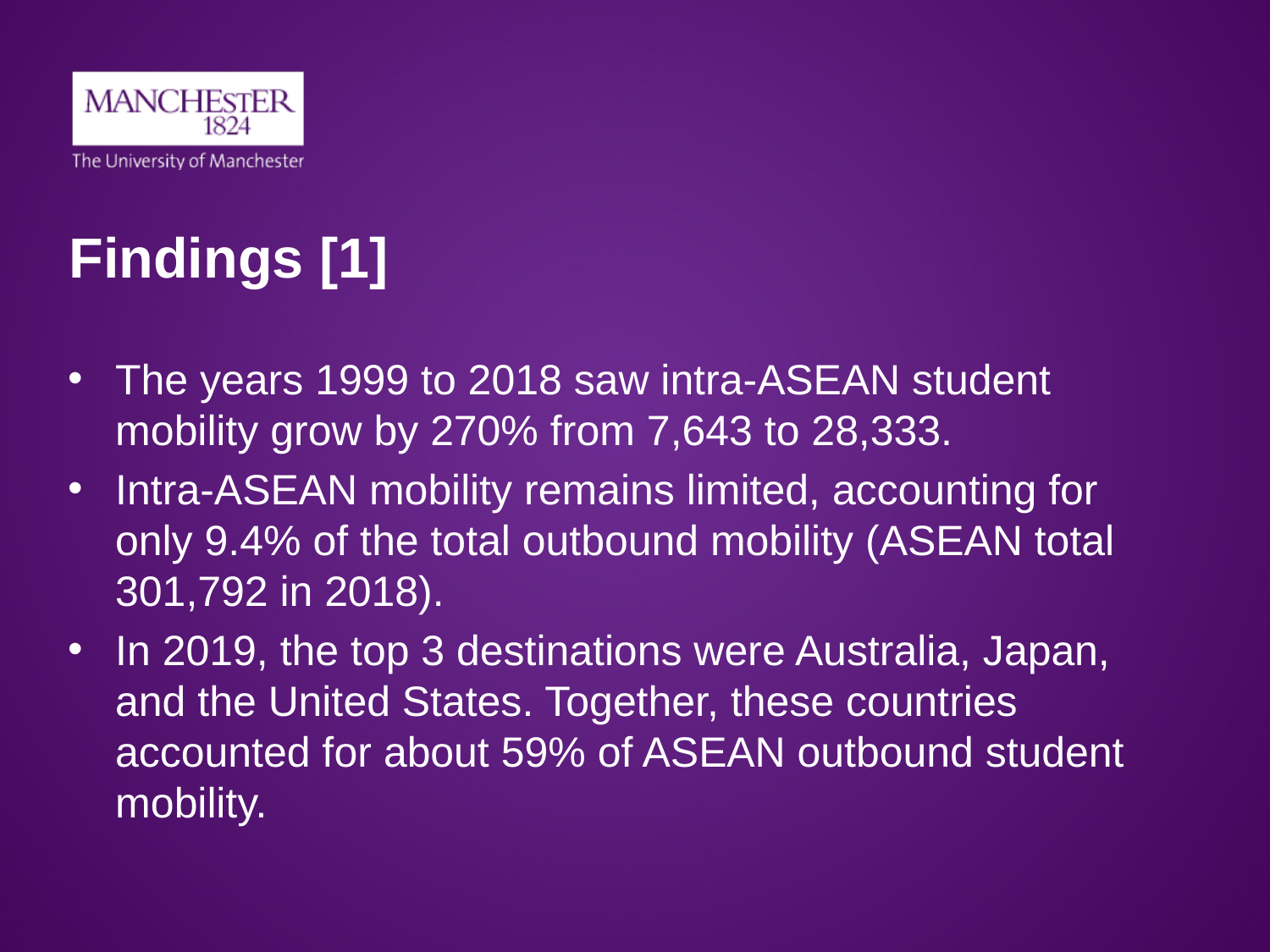

# Findings [1]
The years 1999 to 2018 saw intra-ASEAN student mobility grow by 270% from 7,643 to 28,333.
Intra-ASEAN mobility remains limited, accounting for only 9.4% of the total outbound mobility (ASEAN total 301,792 in 2018).
In 2019, the top 3 destinations were Australia, Japan, and the United States. Together, these countries accounted for about 59% of ASEAN outbound student mobility.